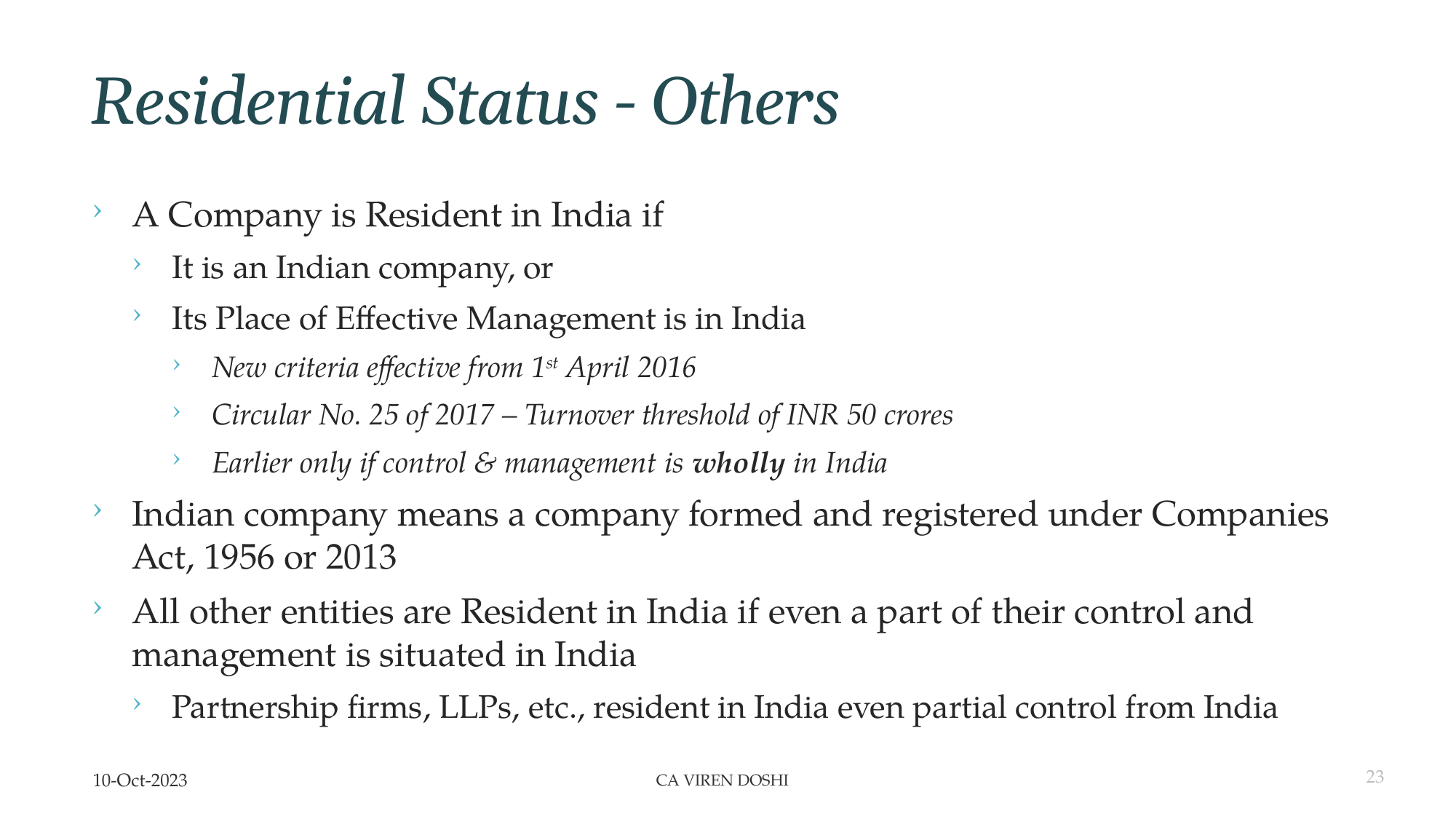

# Residential Status - Others
A Company is Resident in India if
It is an Indian company, or
Its Place of Effective Management is in India
New criteria effective from 1st April 2016
Circular No. 25 of 2017 – Turnover threshold of INR 50 crores
Earlier only if control & management is wholly in India
Indian company means a company formed and registered under Companies Act, 1956 or 2013
All other entities are Resident in India if even a part of their control and management is situated in India
Partnership firms, LLPs, etc., resident in India even partial control from India
10-Oct-2023
CA Viren Doshi
23